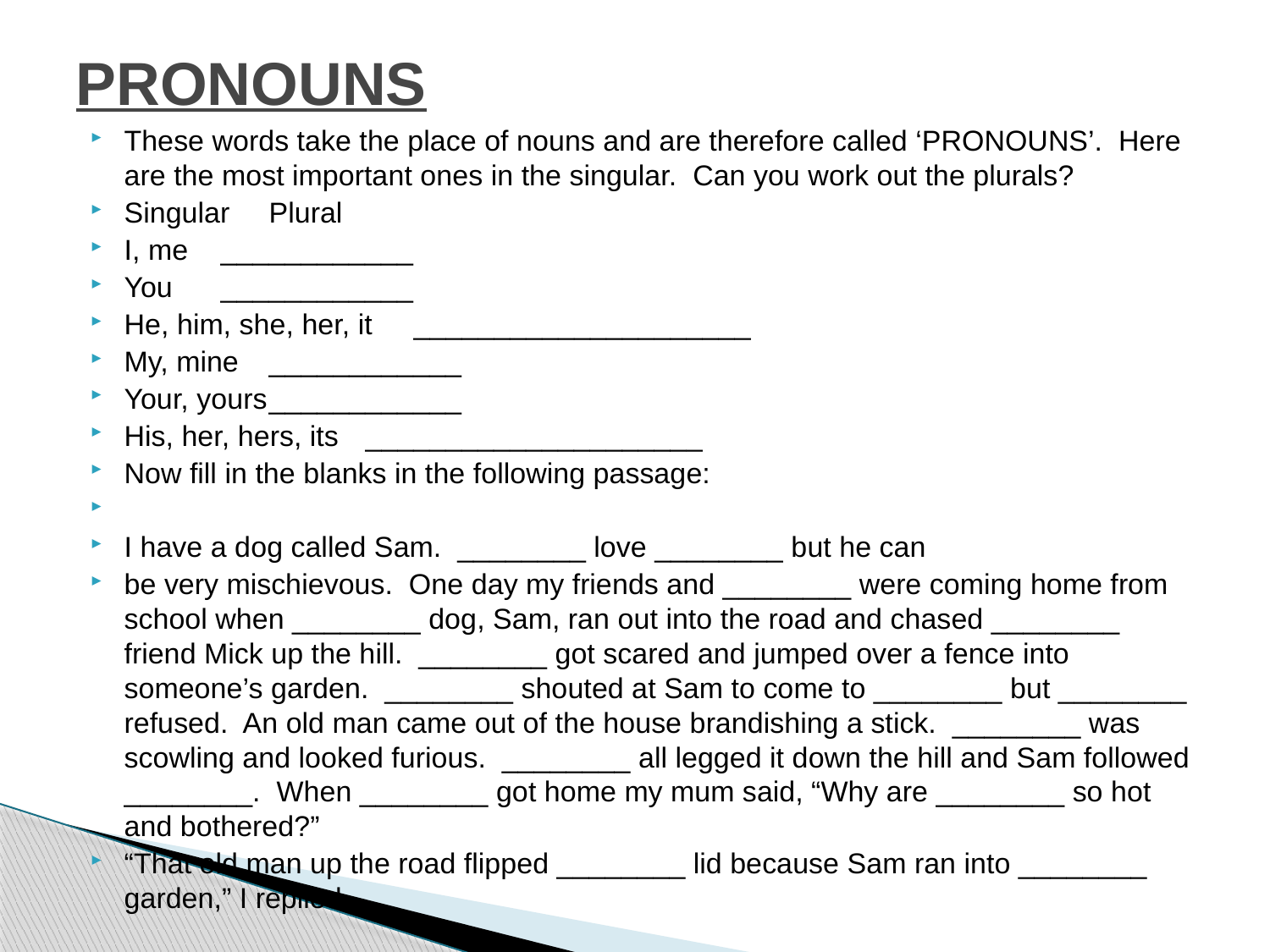

# PRONOUNS
These words take the place of nouns and are therefore called ‘PRONOUNS’.  Here are the most important ones in the singular.  Can you work out the plurals?
Singular				Plural
I, me					____________
You					____________
He, him, she, her, it		_____________________
My, mine				____________
Your, yours				____________
His, her, hers, its			_____________________
Now fill in the blanks in the following passage:

I have a dog called Sam.  ________ love ________ but he can
be very mischievous.  One day my friends and ________ were coming home from school when ________ dog, Sam, ran out into the road and chased ________ friend Mick up the hill.  ________ got scared and jumped over a fence into someone’s garden.  ________ shouted at Sam to come to ________ but ________ refused.  An old man came out of the house brandishing a stick.  ________ was scowling and looked furious.  ________ all legged it down the hill and Sam followed ________.  When ________ got home my mum said, “Why are ________ so hot and bothered?”
“That old man up the road flipped ________ lid because Sam ran into ________ garden,” I replied.